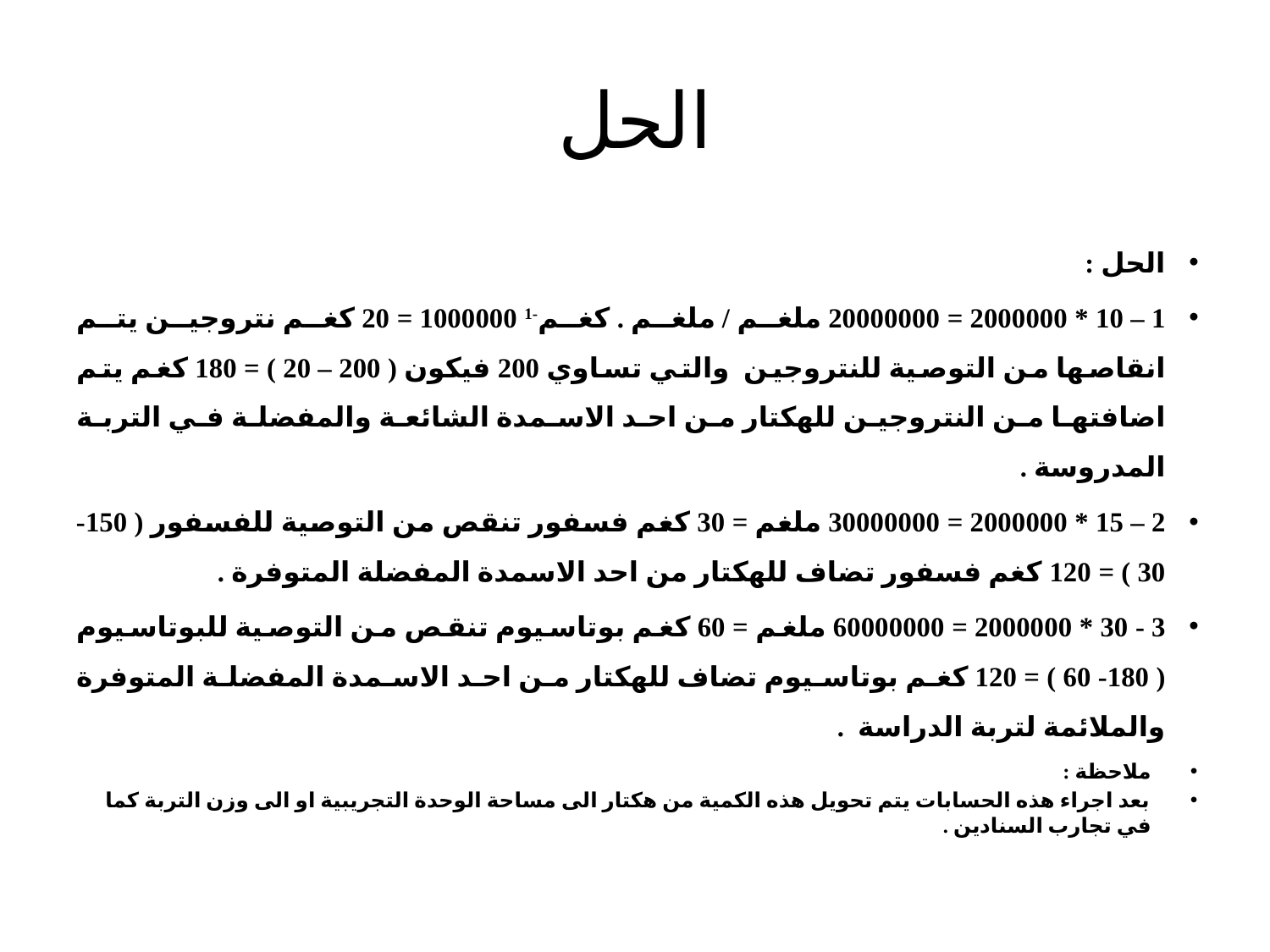

# الحل
الحل :
1 – 10 * 2000000 = 20000000 ملغم / ملغم . كغم-1 1000000 = 20 كغم نتروجين يتم انقاصها من التوصية للنتروجين  والتي تساوي 200 فيكون ( 200 – 20 ) = 180 كغم يتم اضافتها من النتروجين للهكتار من احد الاسمدة الشائعة والمفضلة في التربة المدروسة .
2 – 15 * 2000000 = 30000000 ملغم = 30 كغم فسفور تنقص من التوصية للفسفور ( 150- 30 ) = 120 كغم فسفور تضاف للهكتار من احد الاسمدة المفضلة المتوفرة .
3 - 30 * 2000000 = 60000000 ملغم = 60 كغم بوتاسيوم تنقص من التوصية للبوتاسيوم ( 180- 60 ) = 120 كغم بوتاسيوم تضاف للهكتار من احد الاسمدة المفضلة المتوفرة والملائمة لتربة الدراسة  .
ملاحظة :
بعد اجراء هذه الحسابات يتم تحويل هذه الكمية من هكتار الى مساحة الوحدة التجريبية او الى وزن التربة كما في تجارب السنادين .